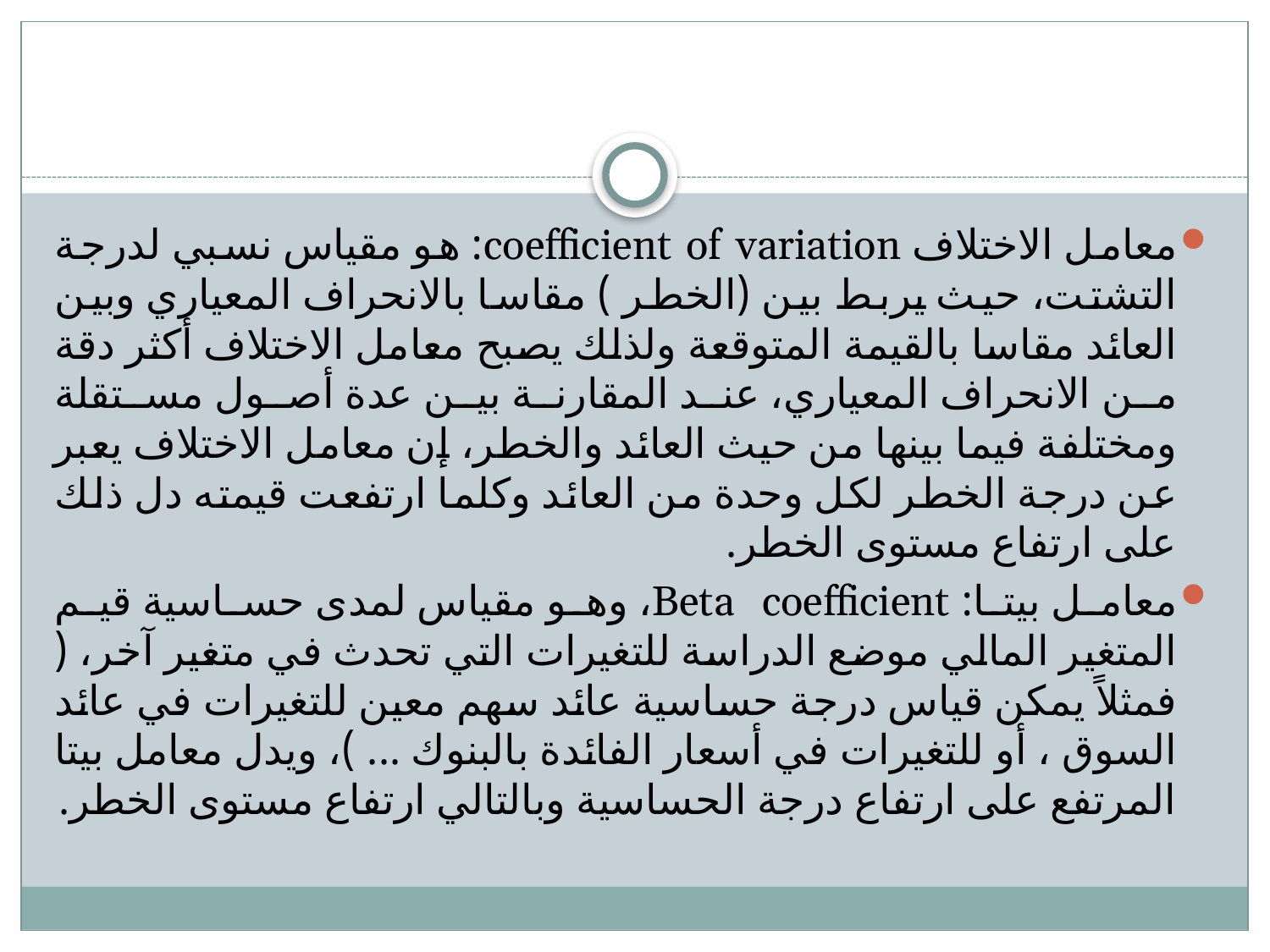

#
معامل الاختلاف coefficient of variation: هو مقياس نسبي لدرجة التشتت، حيث يربط بين (الخطر ) مقاسا بالانحراف المعياري وبين العائد مقاسا بالقيمة المتوقعة ولذلك يصبح معامل الاختلاف أكثر دقة من الانحراف المعياري، عند المقارنة بين عدة أصول مستقلة ومختلفة فيما بينها من حيث العائد والخطر، إن معامل الاختلاف يعبر عن درجة الخطر لكل وحدة من العائد وكلما ارتفعت قيمته دل ذلك على ارتفاع مستوى الخطر.
معامل بيتا: Beta coefficient، وهو مقياس لمدى حساسية قيم المتغير المالي موضع الدراسة للتغيرات التي تحدث في متغير آخر، ( فمثلاً يمكن قياس درجة حساسية عائد سهم معين للتغيرات في عائد السوق ، أو للتغيرات في أسعار الفائدة بالبنوك ... )، ويدل معامل بيتا المرتفع على ارتفاع درجة الحساسية وبالتالي ارتفاع مستوى الخطر.